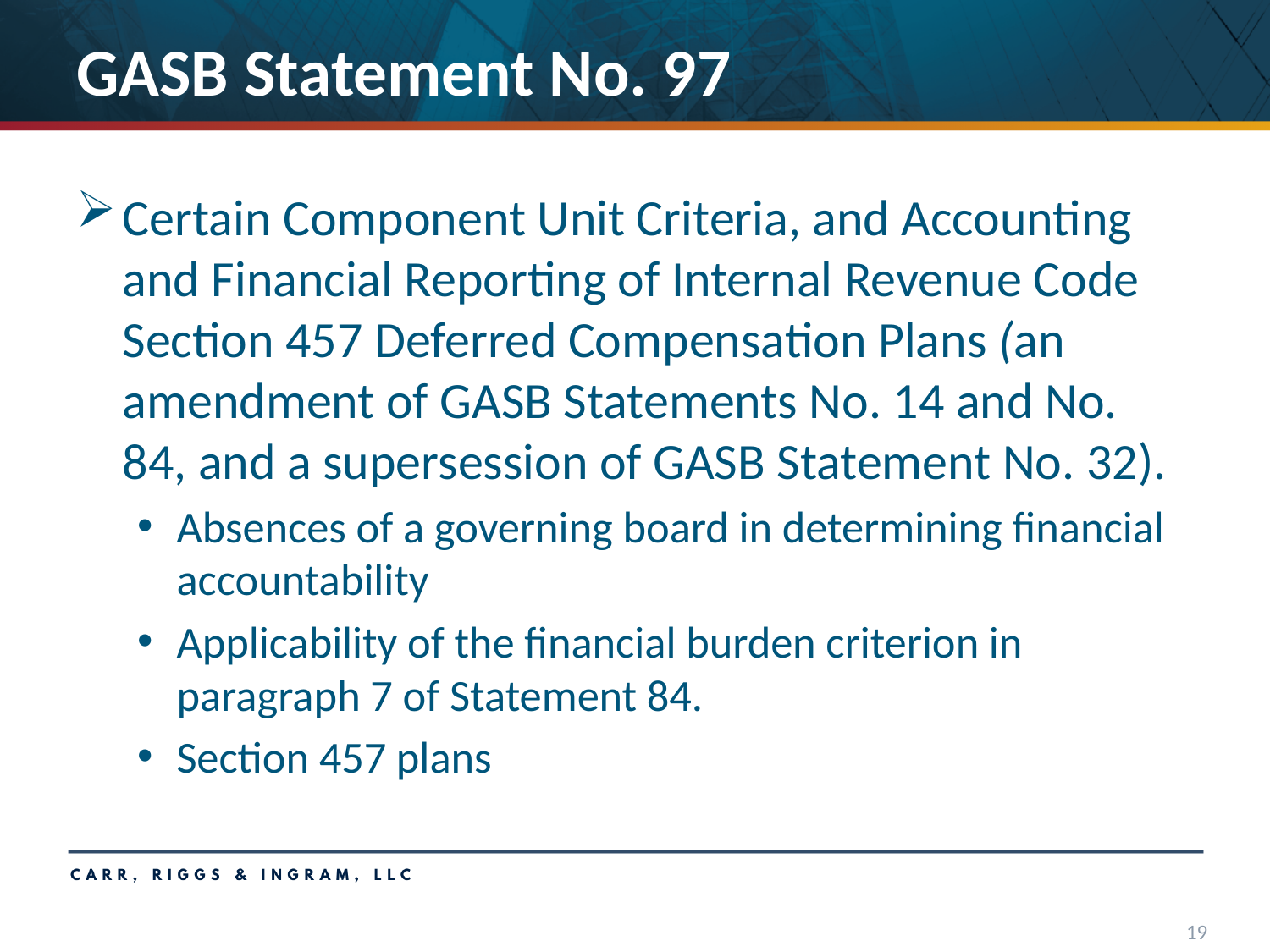

# GASB Statement No. 97
Certain Component Unit Criteria, and Accounting and Financial Reporting of Internal Revenue Code Section 457 Deferred Compensation Plans (an amendment of GASB Statements No. 14 and No. 84, and a supersession of GASB Statement No. 32).
Absences of a governing board in determining financial accountability
Applicability of the financial burden criterion in paragraph 7 of Statement 84.
Section 457 plans